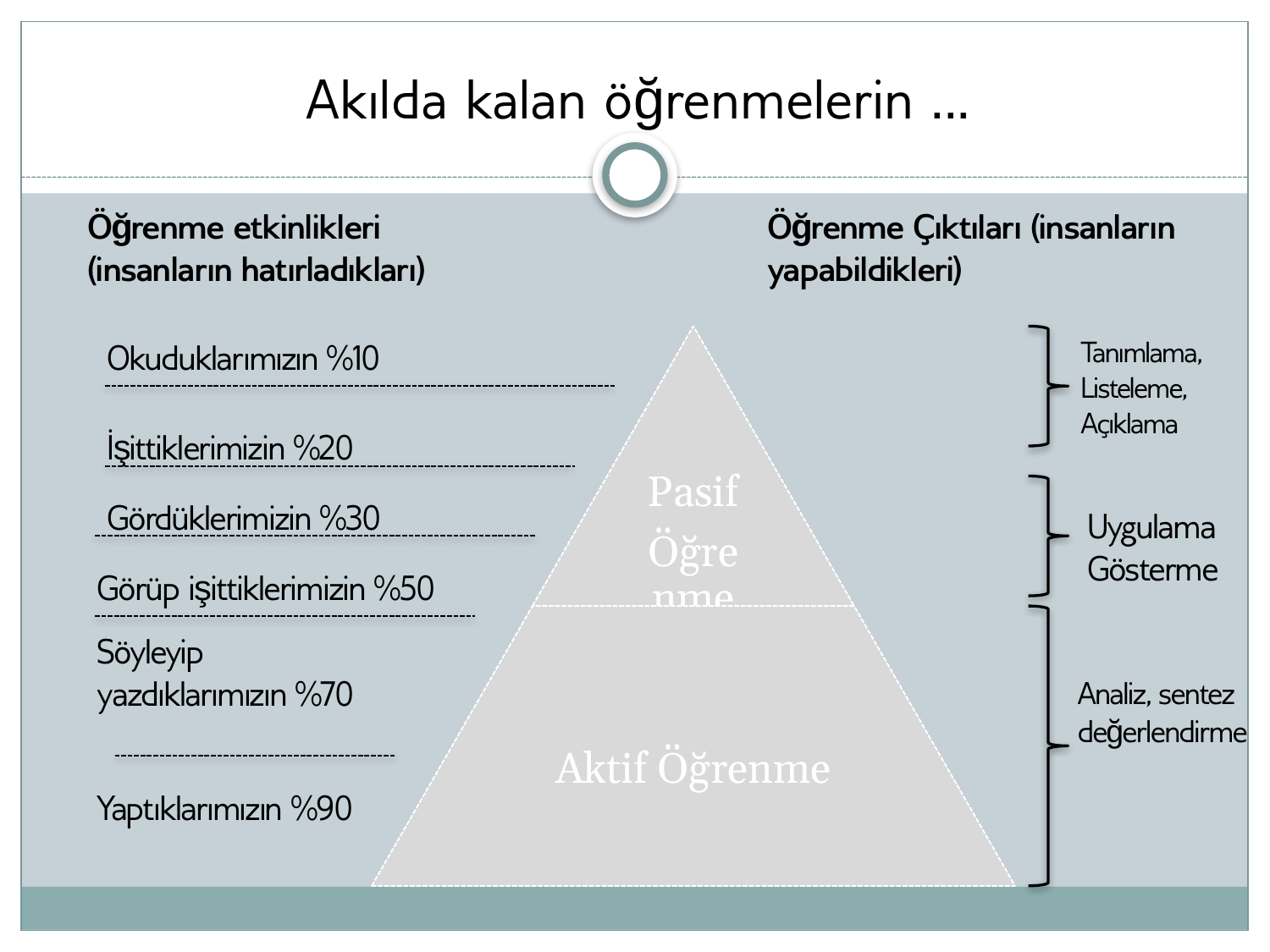

# Akılda kalan öğrenmelerin ...
Öğrenme etkinlikleri (insanların hatırladıkları)
Öğrenme Çıktıları (insanların yapabildikleri)

Pasif
Öğrenme
Aktif Öğrenme
Okuduklarımızın %10

Tanımlama, Listeleme, Açıklama
İşittiklerimizin %20

Gördüklerimizin %30
Uygulama
Gösterme
Görüp işittiklerimizin %50

Söyleyip
yazdıklarımızın %70
Analiz, sentez
değerlendirme
Yaptıklarımızın %90